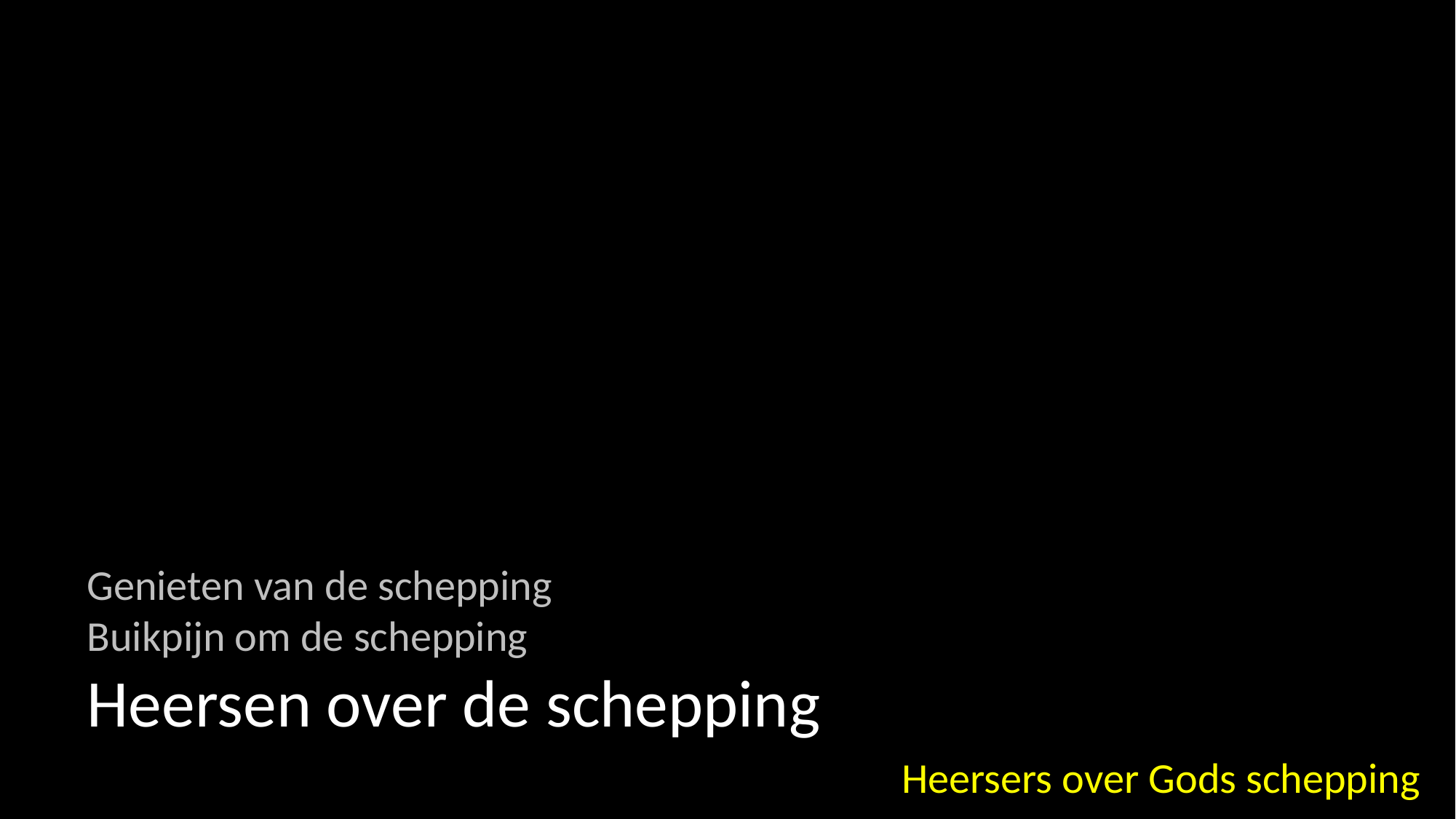

Genieten van de schepping
Buikpijn om de schepping
Heersen over de schepping
Heersers over Gods schepping